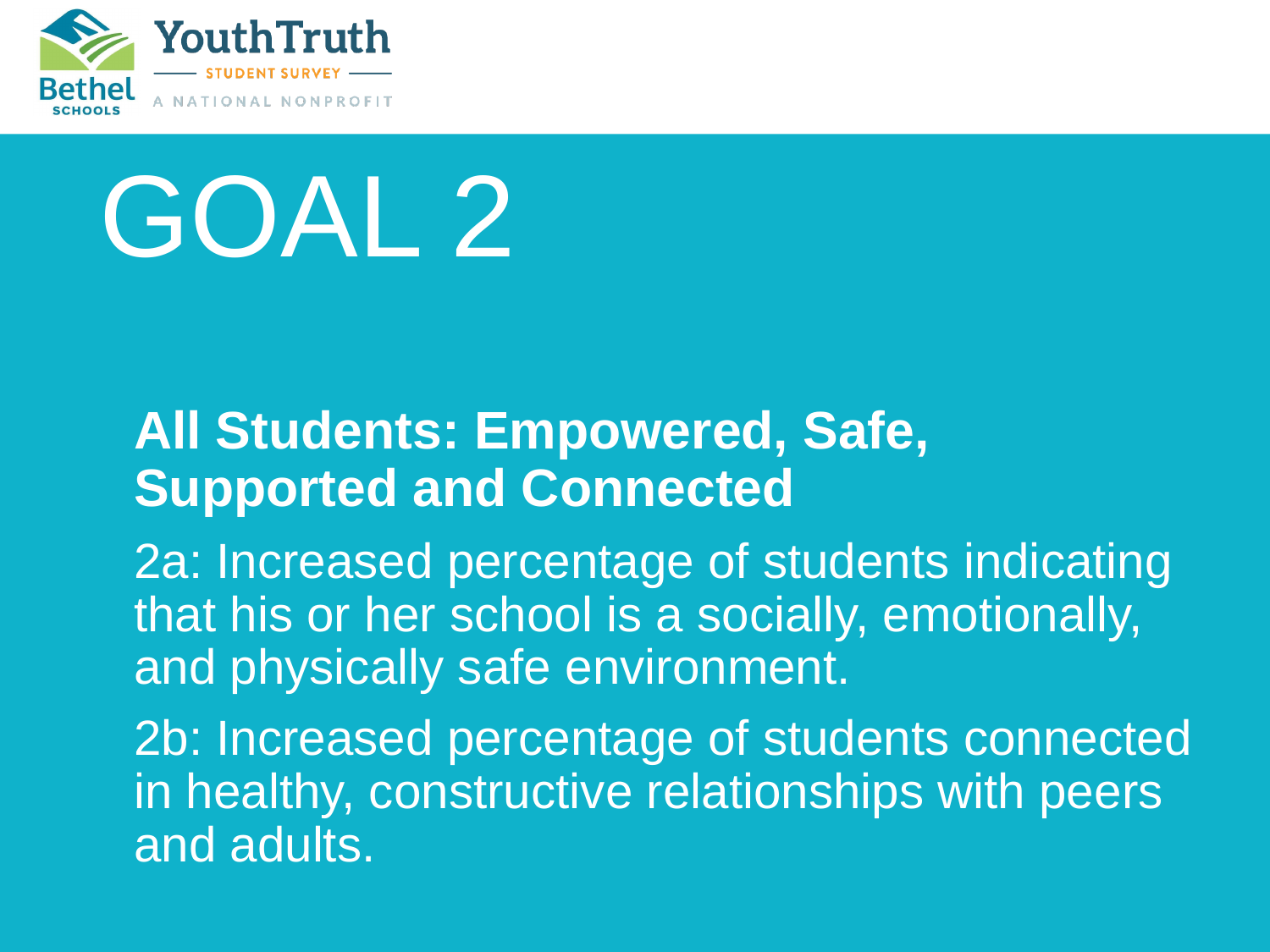

# GOAL 2
All Students: Empowered, Safe, Supported and Connected
2a: Increased percentage of students indicating that his or her school is a socially, emotionally, and physically safe environment.
2b: Increased percentage of students connected in healthy, constructive relationships with peers and adults.